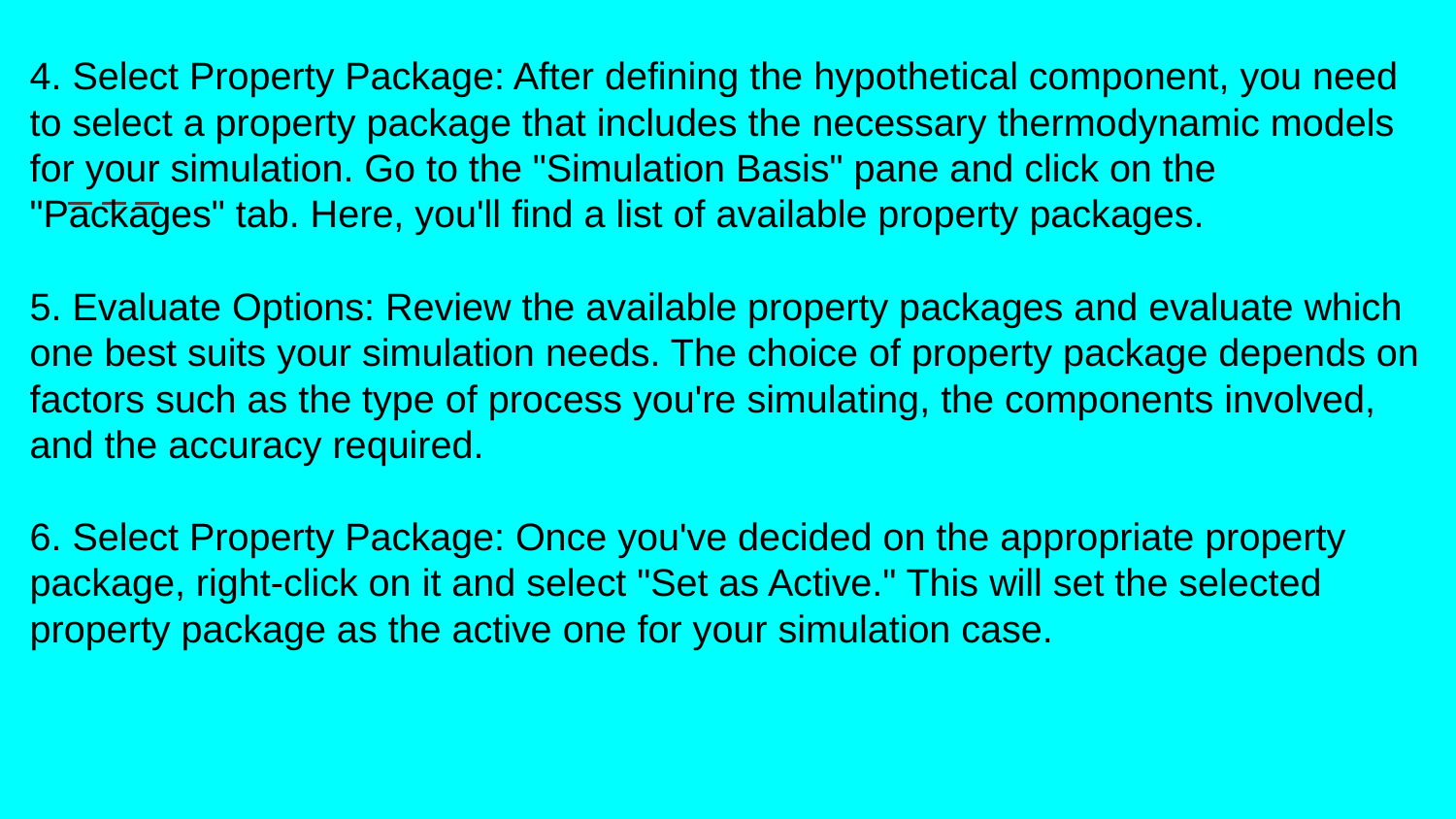

4. Select Property Package: After defining the hypothetical component, you need to select a property package that includes the necessary thermodynamic models for your simulation. Go to the "Simulation Basis" pane and click on the "Packages" tab. Here, you'll find a list of available property packages.

5. Evaluate Options: Review the available property packages and evaluate which one best suits your simulation needs. The choice of property package depends on factors such as the type of process you're simulating, the components involved, and the accuracy required.

6. Select Property Package: Once you've decided on the appropriate property package, right-click on it and select "Set as Active." This will set the selected property package as the active one for your simulation case.